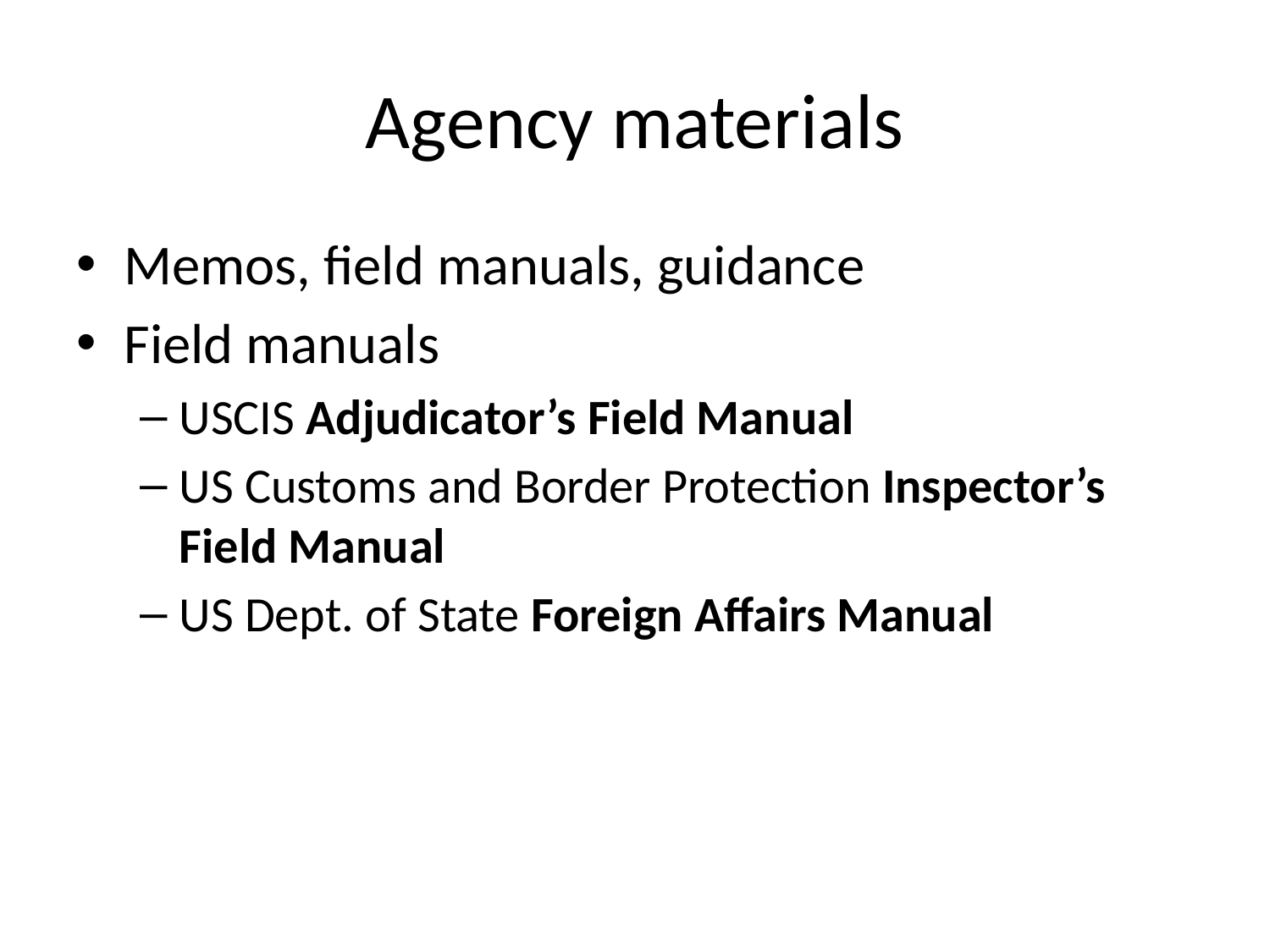

# Agency materials
Memos, field manuals, guidance
Field manuals
USCIS Adjudicator’s Field Manual
US Customs and Border Protection Inspector’s Field Manual
US Dept. of State Foreign Affairs Manual